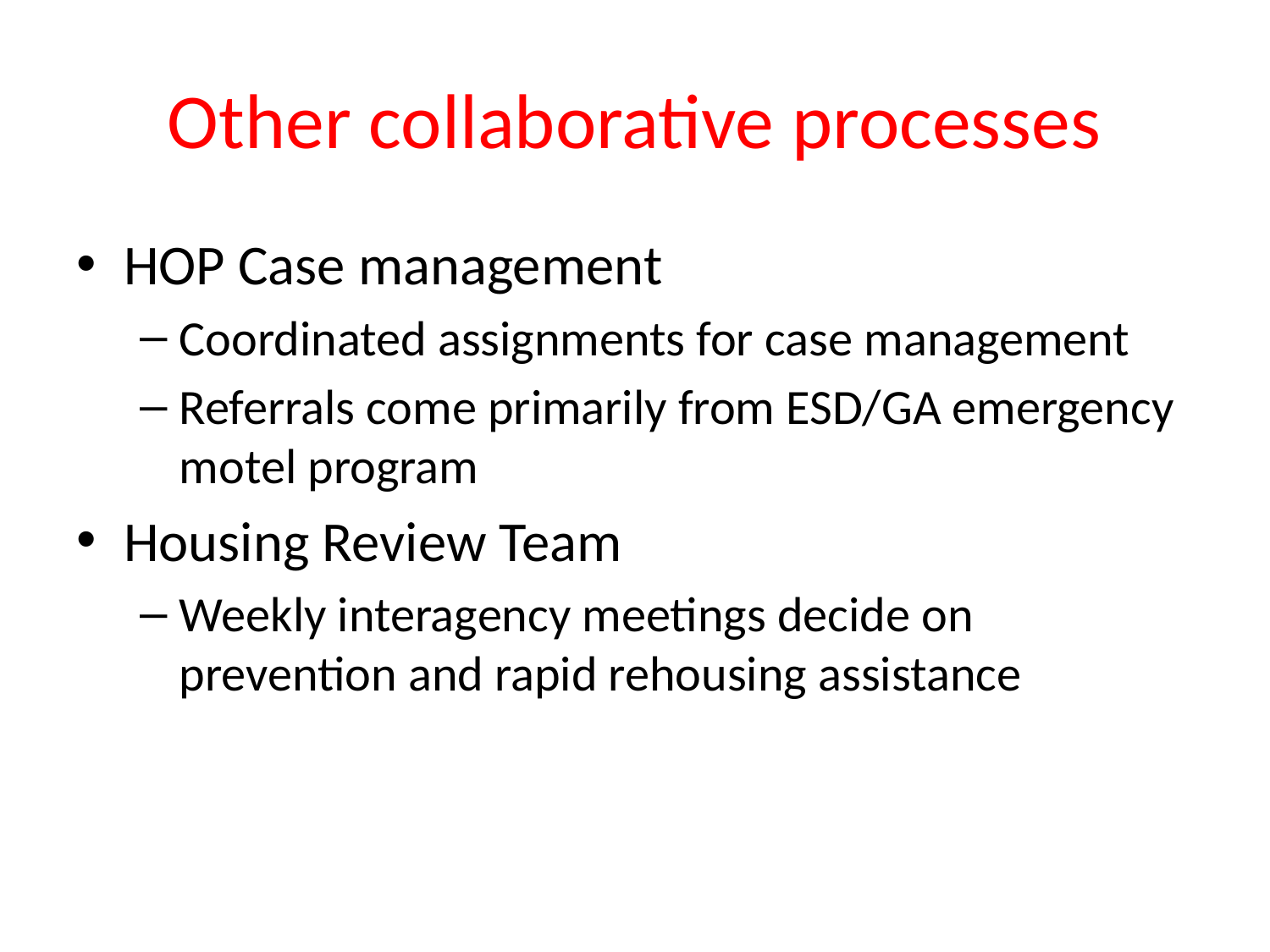

# Other collaborative processes
HOP Case management
Coordinated assignments for case management
Referrals come primarily from ESD/GA emergency motel program
Housing Review Team
Weekly interagency meetings decide on prevention and rapid rehousing assistance